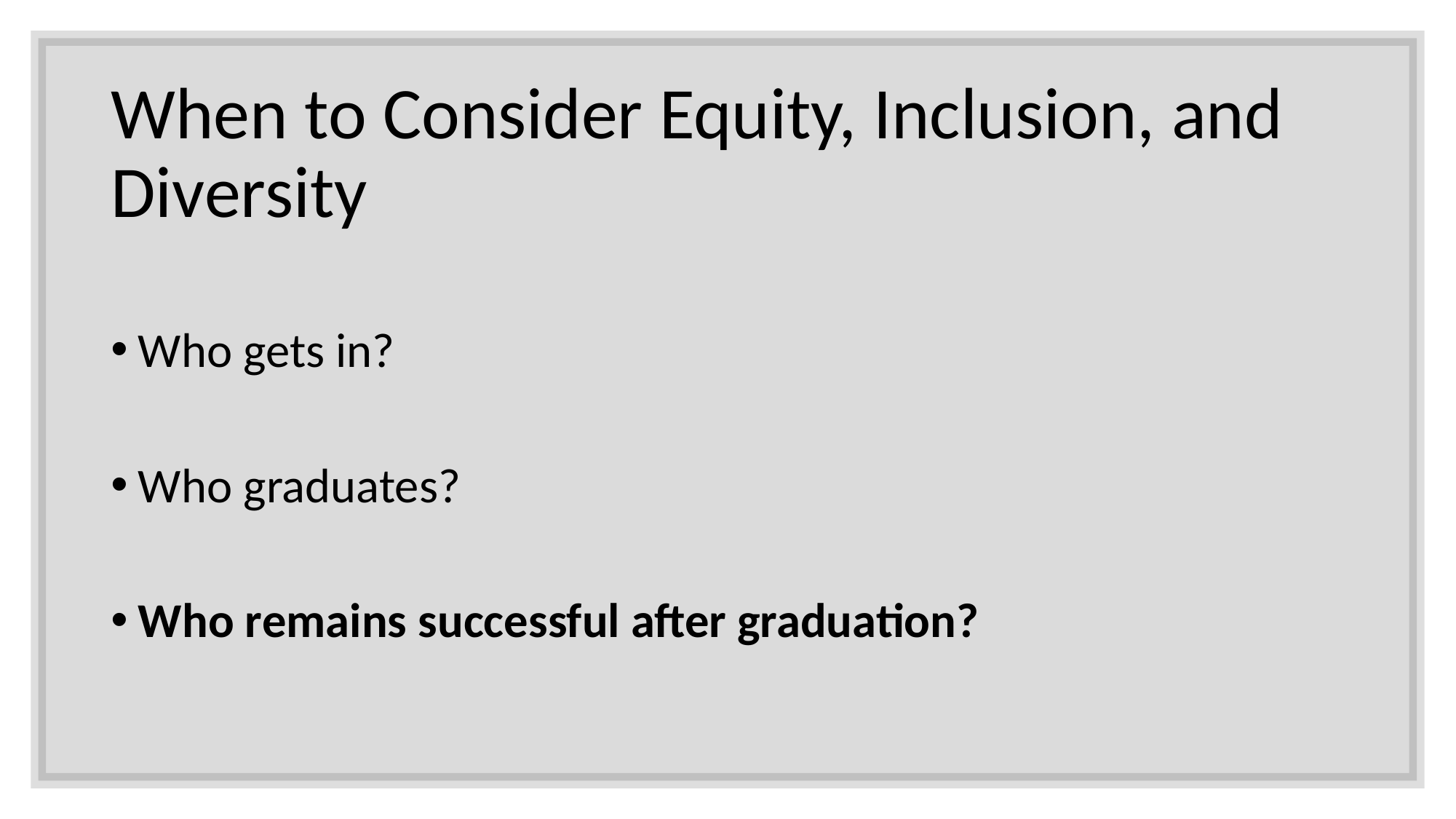

# When to Consider Equity, Inclusion, and Diversity
Who gets in?

Who graduates?

Who remains successful after graduation?